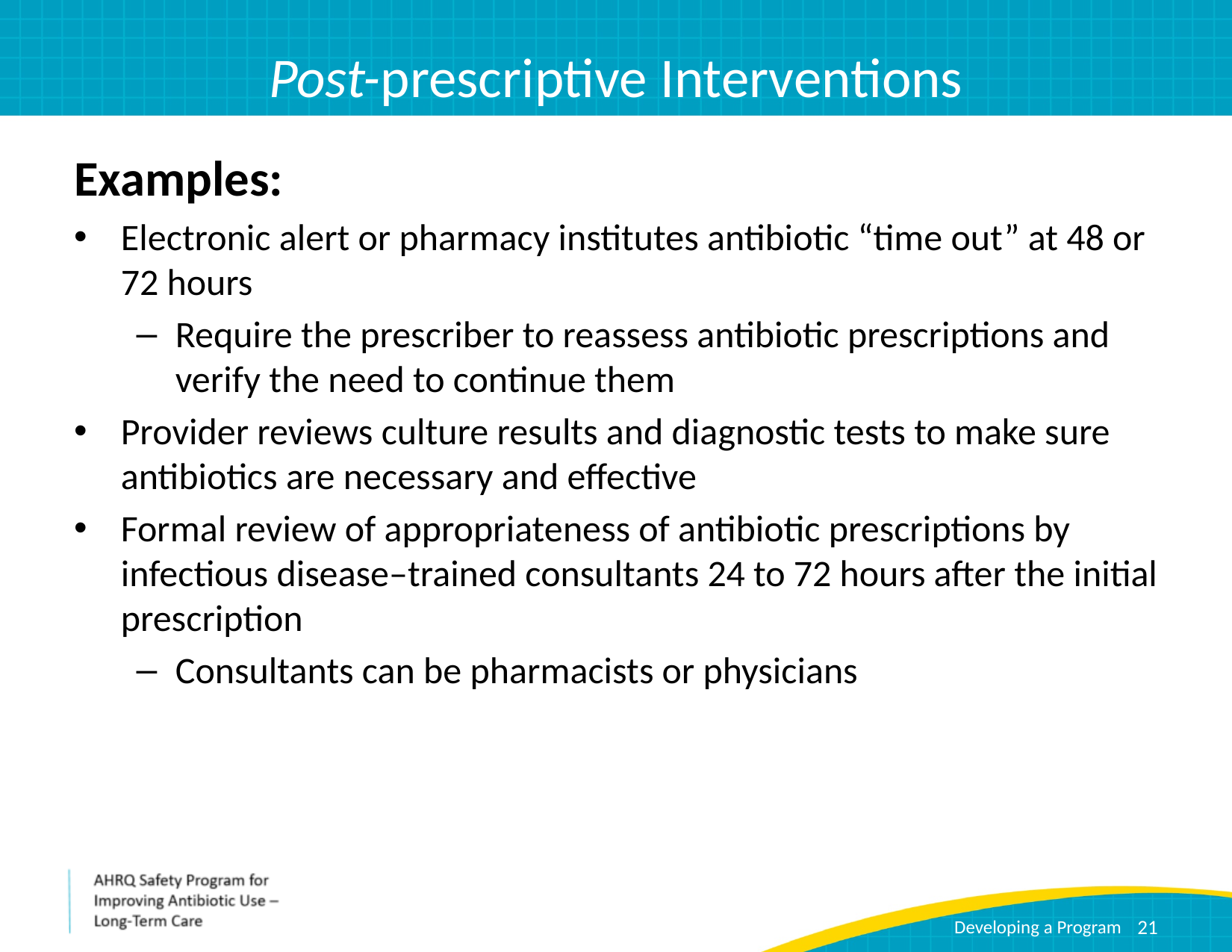

# Post-prescriptive Interventions
Examples:
Electronic alert or pharmacy institutes antibiotic “time out” at 48 or 72 hours
Require the prescriber to reassess antibiotic prescriptions and verify the need to continue them
Provider reviews culture results and diagnostic tests to make sure antibiotics are necessary and effective
Formal review of appropriateness of antibiotic prescriptions by infectious disease–trained consultants 24 to 72 hours after the initial prescription
Consultants can be pharmacists or physicians
21